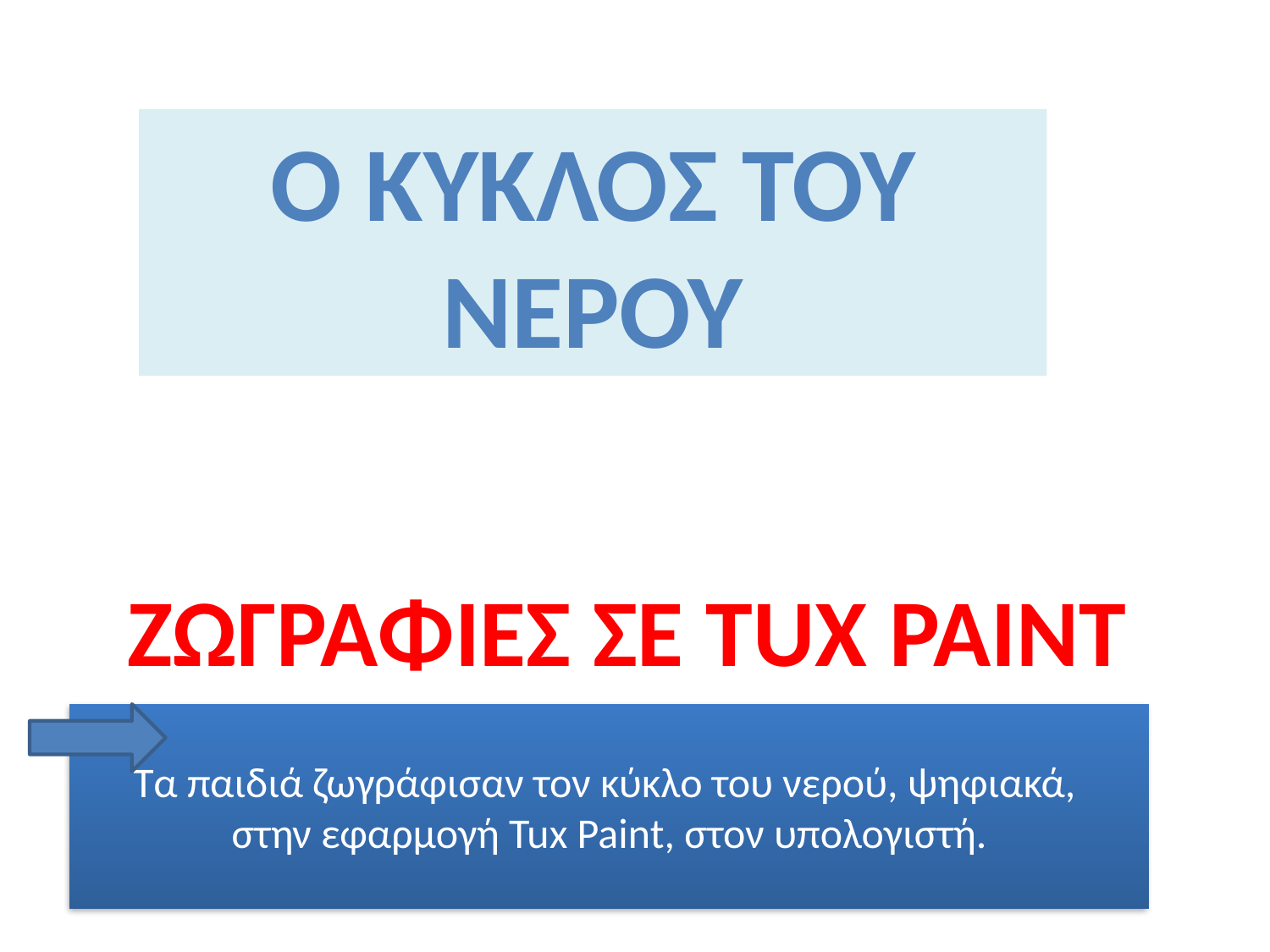

Ο ΚΥΚΛΟΣ ΤΟΥ ΝΕΡΟΥ
ΖΩΓΡΑΦΙΕΣ ΣΕ TUX PAINT

# Τα παιδιά ζωγράφισαν τον κύκλο του νερού, ψηφιακά, στην εφαρμογή Tux Paint, στον υπολογιστή.